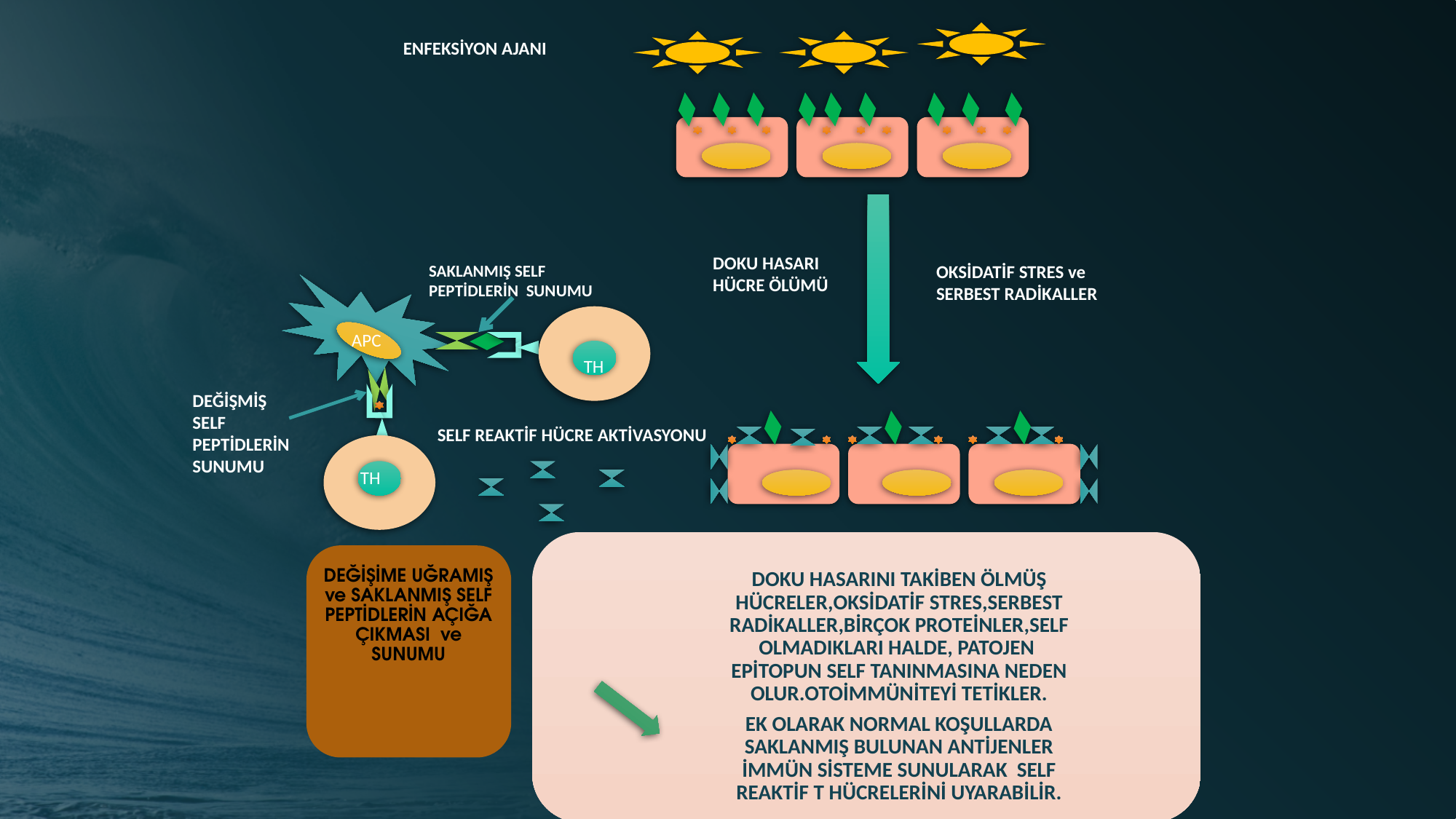

ENFEKSİYON AJANI

DOKU HASARI
HÜCRE ÖLÜMÜ
SAKLANMIŞ SELF PEPTİDLERİN  SUNUMU
OKSİDATİF STRES ve
SERBEST RADİKALLER

APC

TH

DEĞİŞMİŞ SELF PEPTİDLERİN SUNUMU

SELF REAKTİF HÜCRE AKTİVASYONU

TH

DEĞİŞİME UĞRAMIŞ ve SAKLANMIŞ SELF PEPTİDLERİN AÇIĞA ÇIKMASI  ve SUNUMU
DOKU HASARINI TAKİBEN ÖLMÜŞ HÜCRELER,OKSİDATİF STRES,SERBEST RADİKALLER,BİRÇOK PROTEİNLER,SELF OLMADIKLARI HALDE, PATOJEN  EPİTOPUN SELF TANINMASINA NEDEN OLUR.OTOİMMÜNİTEYİ TETİKLER.
EK OLARAK NORMAL KOŞULLARDA SAKLANMIŞ BULUNAN ANTİJENLER İMMÜN SİSTEME SUNULARAK  SELF REAKTİF T HÜCRELERİNİ UYARABİLİR.